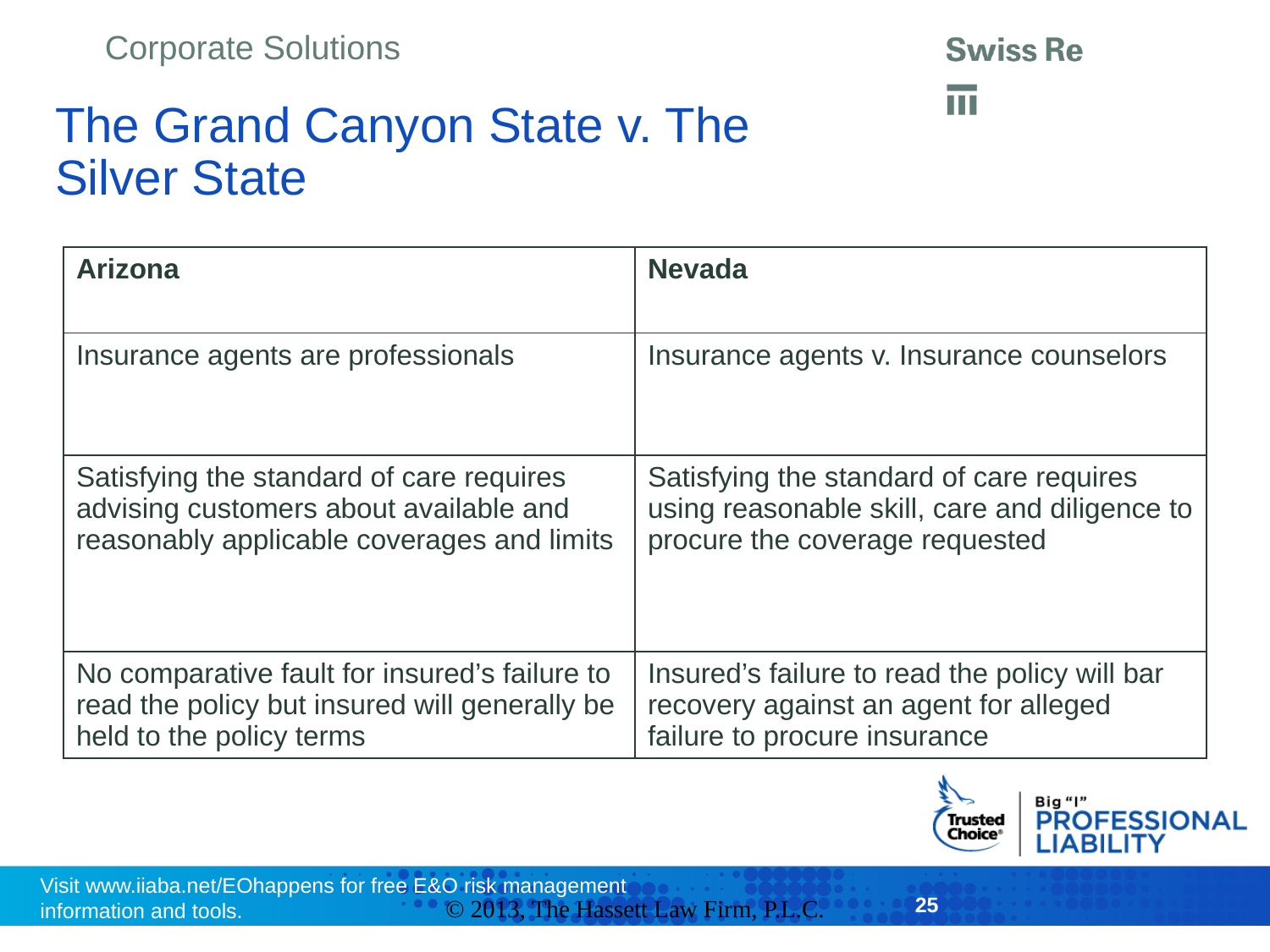

# The Grand Canyon State v. The Silver State
| Arizona | Nevada |
| --- | --- |
| Insurance agents are professionals | Insurance agents v. Insurance counselors |
| Satisfying the standard of care requires advising customers about available and reasonably applicable coverages and limits | Satisfying the standard of care requires using reasonable skill, care and diligence to procure the coverage requested |
| No comparative fault for insured’s failure to read the policy but insured will generally be held to the policy terms | Insured’s failure to read the policy will bar recovery against an agent for alleged failure to procure insurance |
25
© 2013, The Hassett Law Firm, P.L.C.